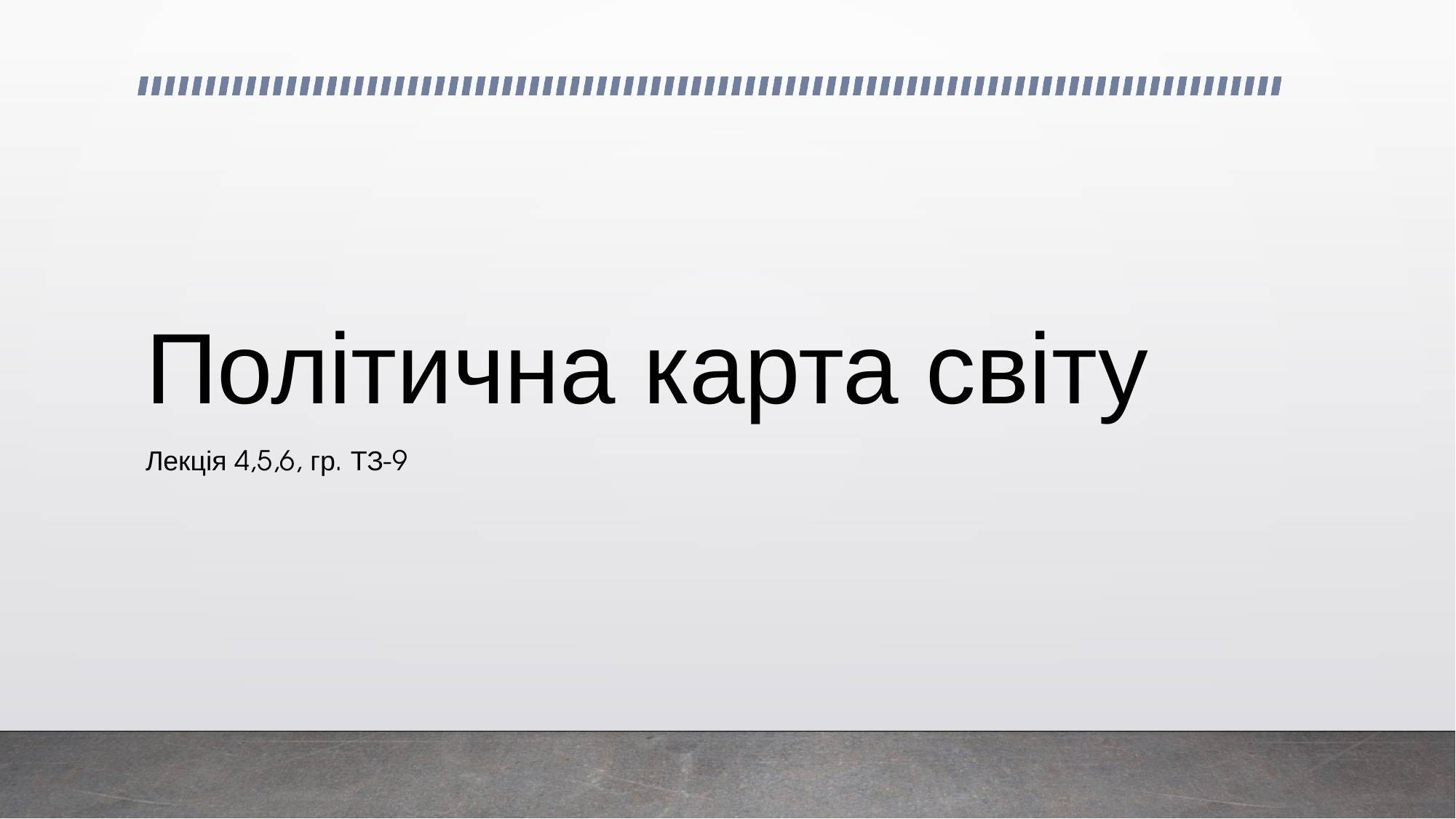

# Політична карта світу
Лекція 4,5,6, гр. ТЗ-9